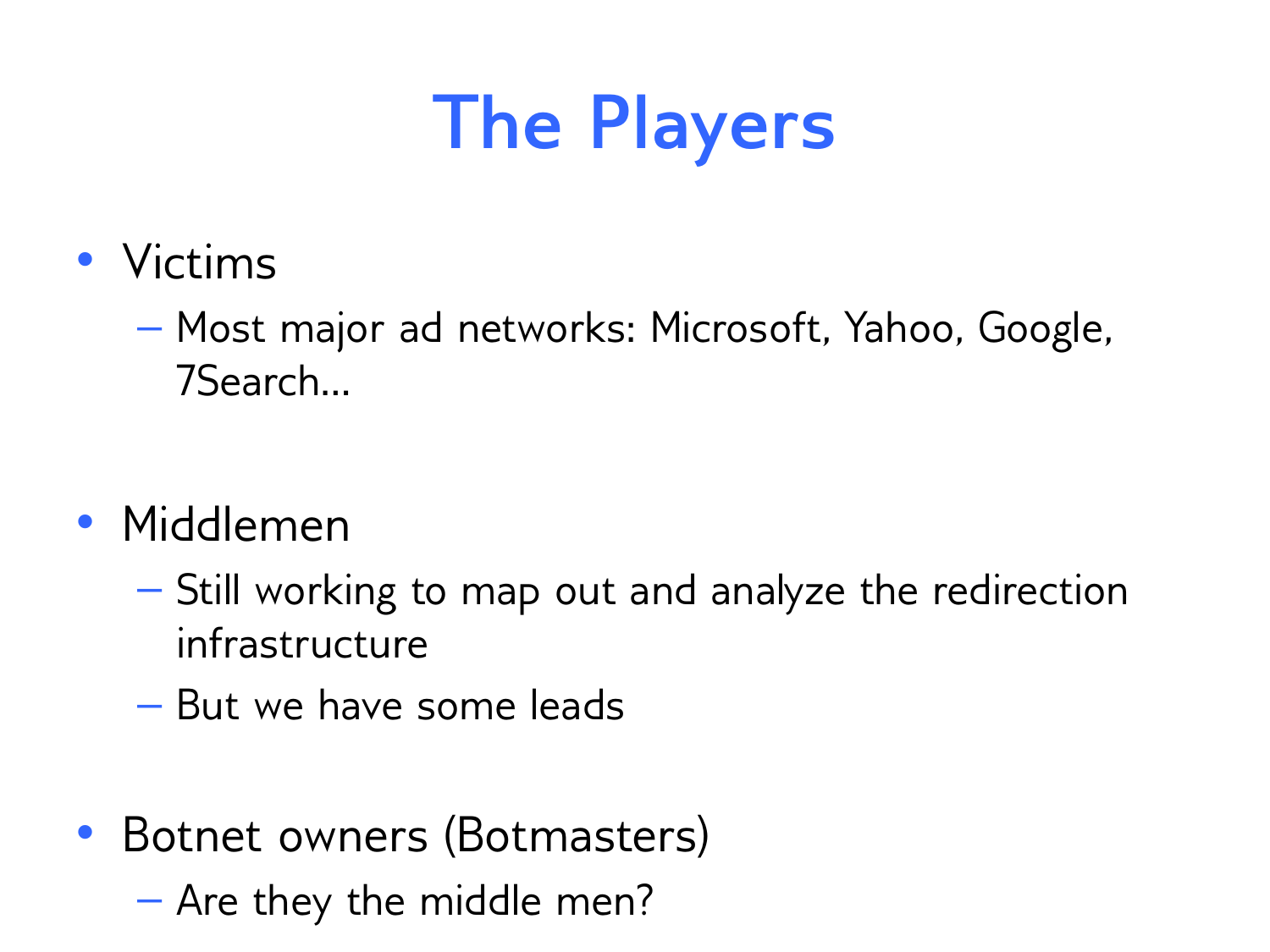

# The Players
Victims
Most major ad networks: Microsoft, Yahoo, Google, 7Search…

Middlemen
Still working to map out and analyze the redirection infrastructure
But we have some leads

Botnet owners (Botmasters)
Are they the middle men?